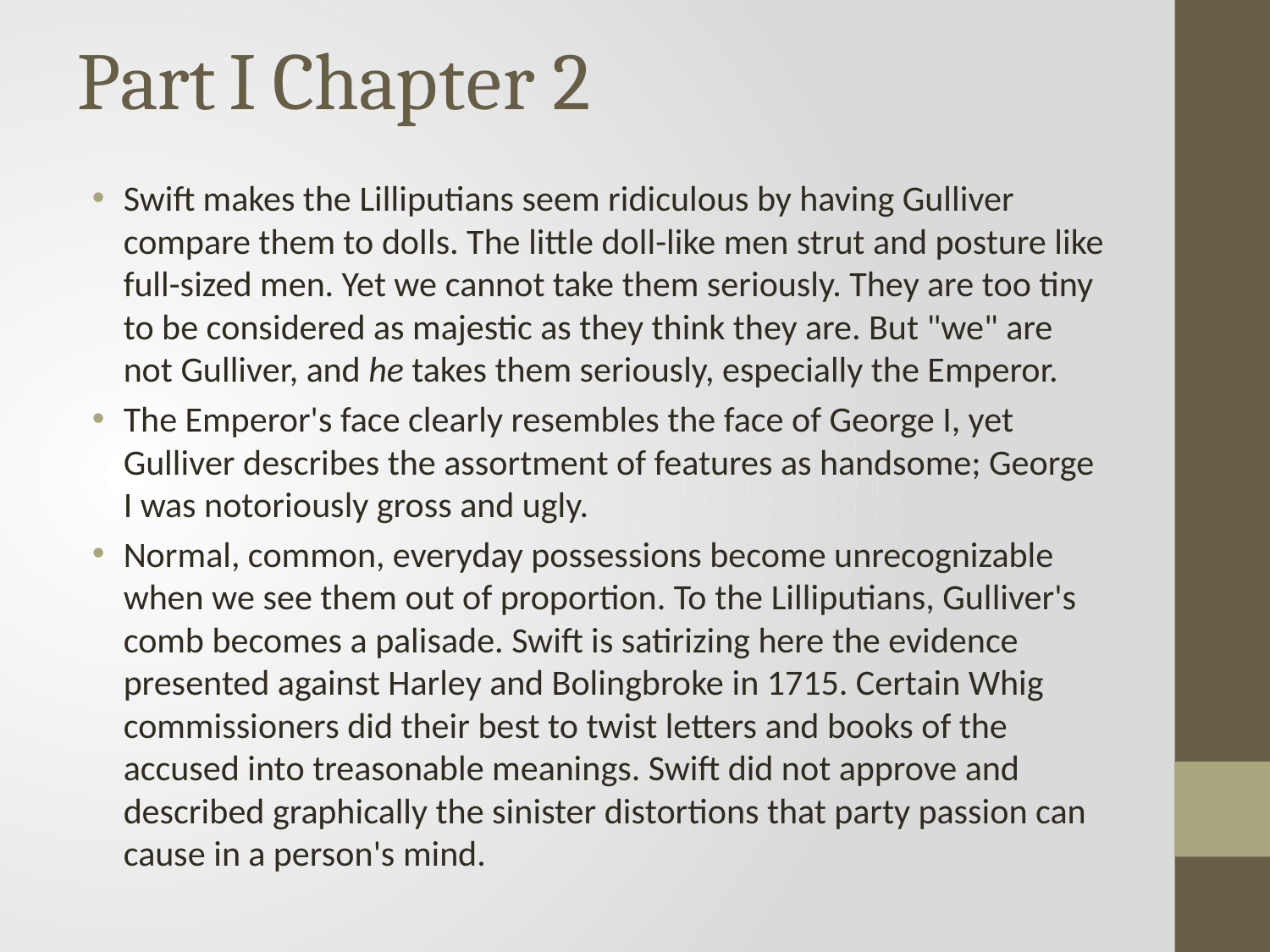

# Part I Chapter 2
Swift makes the Lilliputians seem ridiculous by having Gulliver compare them to dolls. The little doll-like men strut and posture like full-sized men. Yet we cannot take them seriously. They are too tiny to be considered as majestic as they think they are. But "we" are not Gulliver, and he takes them seriously, especially the Emperor.
The Emperor's face clearly resembles the face of George I, yet Gulliver describes the assortment of features as handsome; George I was notoriously gross and ugly.
Normal, common, everyday possessions become unrecognizable when we see them out of proportion. To the Lilliputians, Gulliver's comb becomes a palisade. Swift is satirizing here the evidence presented against Harley and Bolingbroke in 1715. Certain Whig commissioners did their best to twist letters and books of the accused into treasonable meanings. Swift did not approve and described graphically the sinister distortions that party passion can cause in a person's mind.